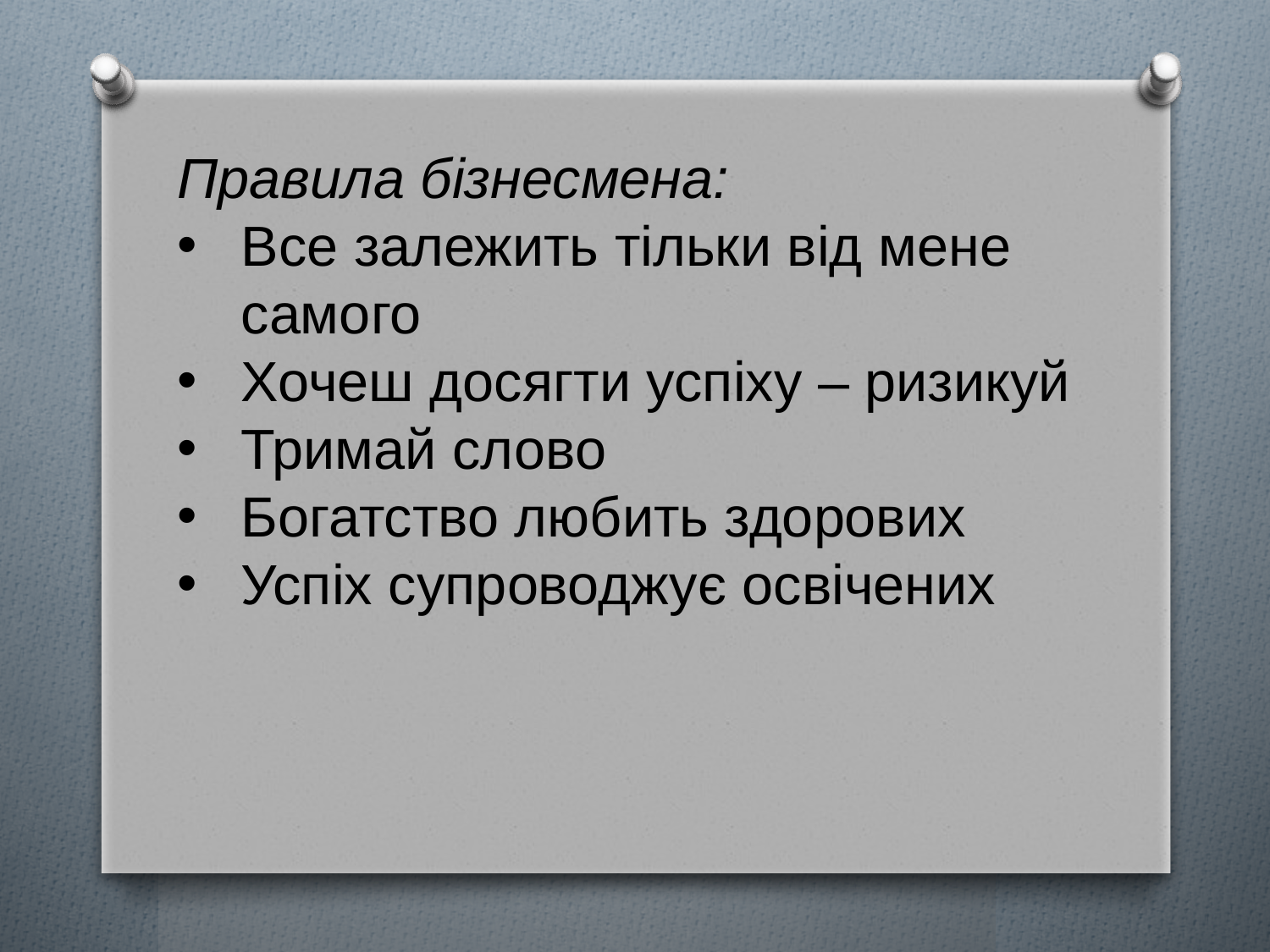

Правила бізнесмена:
Все залежить тільки від мене самого
Хочеш досягти успіху – ризикуй
Тримай слово
Богатство любить здорових
Успіх супроводжує освічених